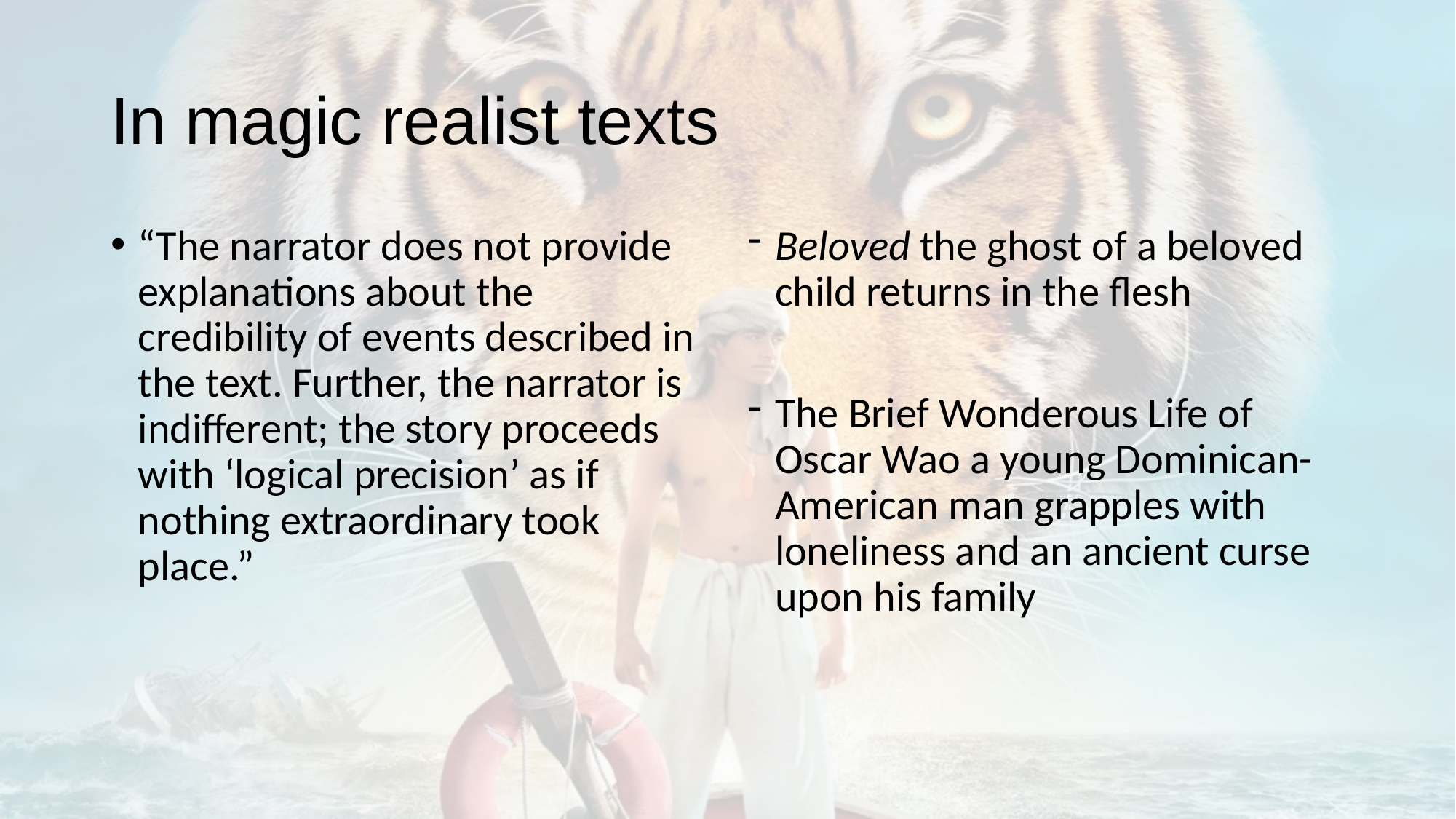

# In magic realist texts
“The narrator does not provide explanations about the credibility of events described in the text. Further, the narrator is indifferent; the story proceeds with ‘logical precision’ as if nothing extraordinary took place.”
Beloved the ghost of a beloved child returns in the flesh

The Brief Wonderous Life of Oscar Wao a young Dominican-American man grapples with loneliness and an ancient curse upon his family